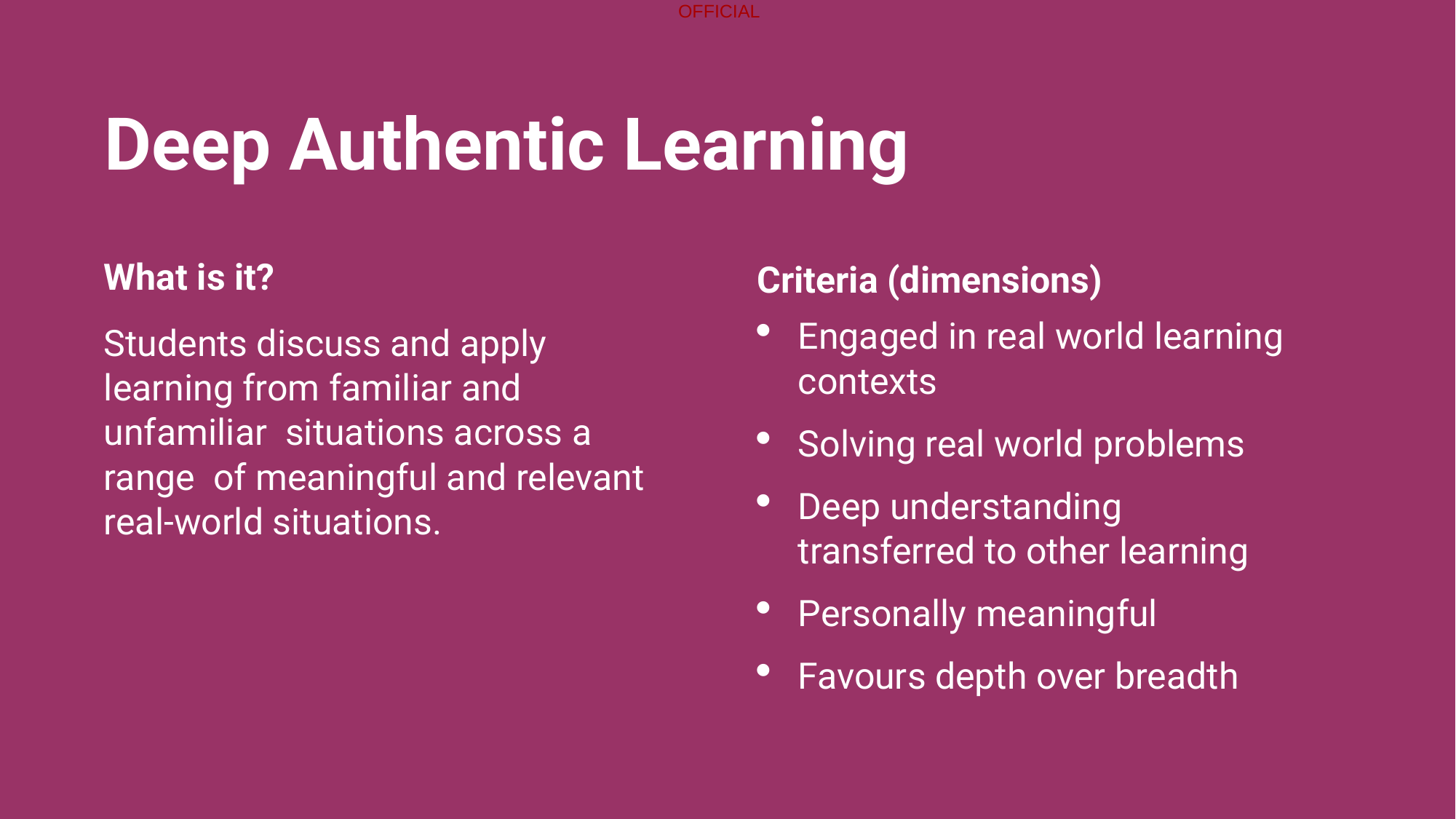

Deep Authentic Learning
What is it?
Students discuss and apply learning from familiar and unfamiliar  situations across a range  of meaningful and relevant real-world situations.

Criteria (dimensions)
Engaged in real world learning contexts
Solving real world problems
Deep understanding transferred to other learning
Personally meaningful
Favours depth over breadth